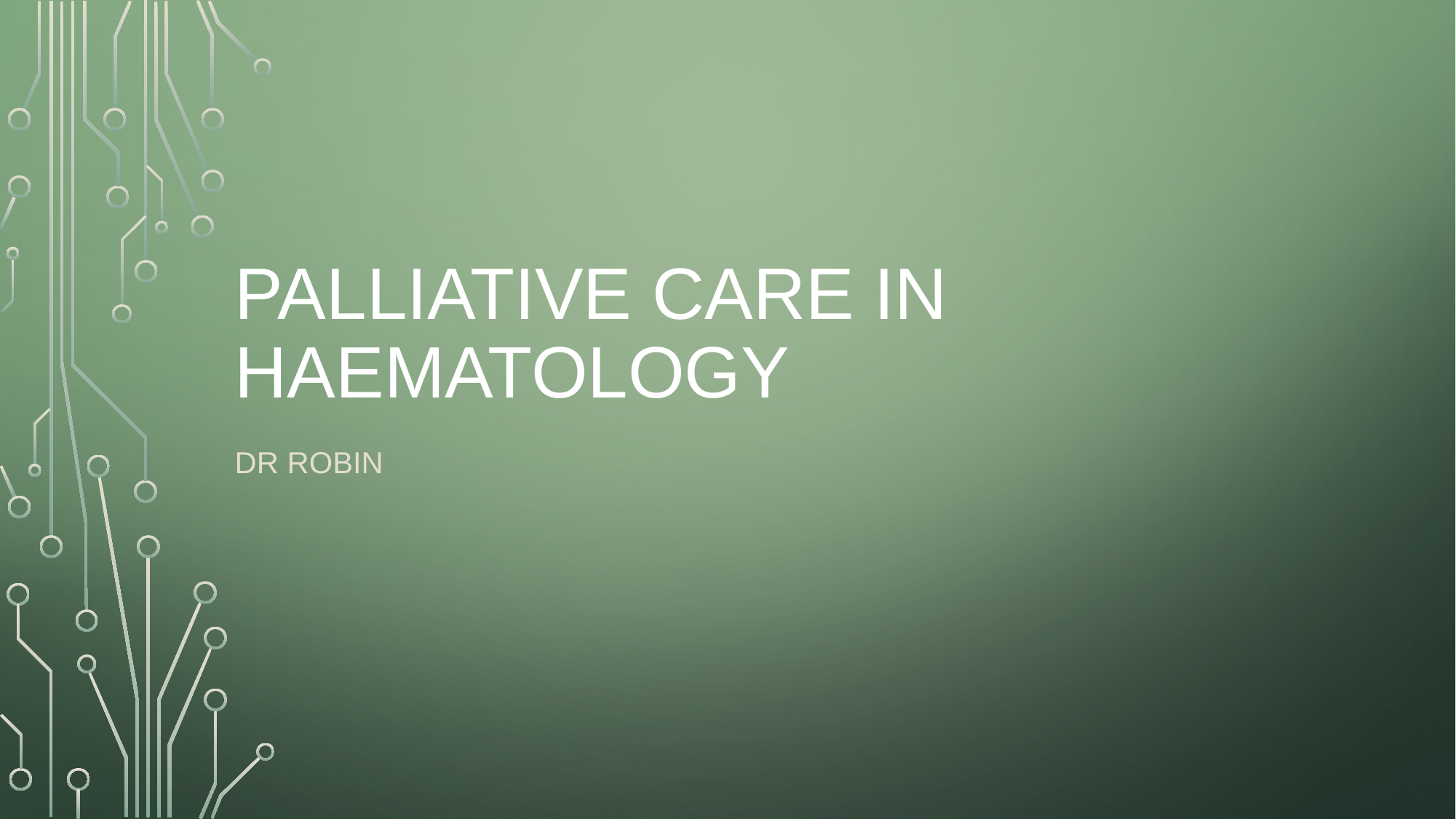

# Palliative care in haematology
Dr Robin